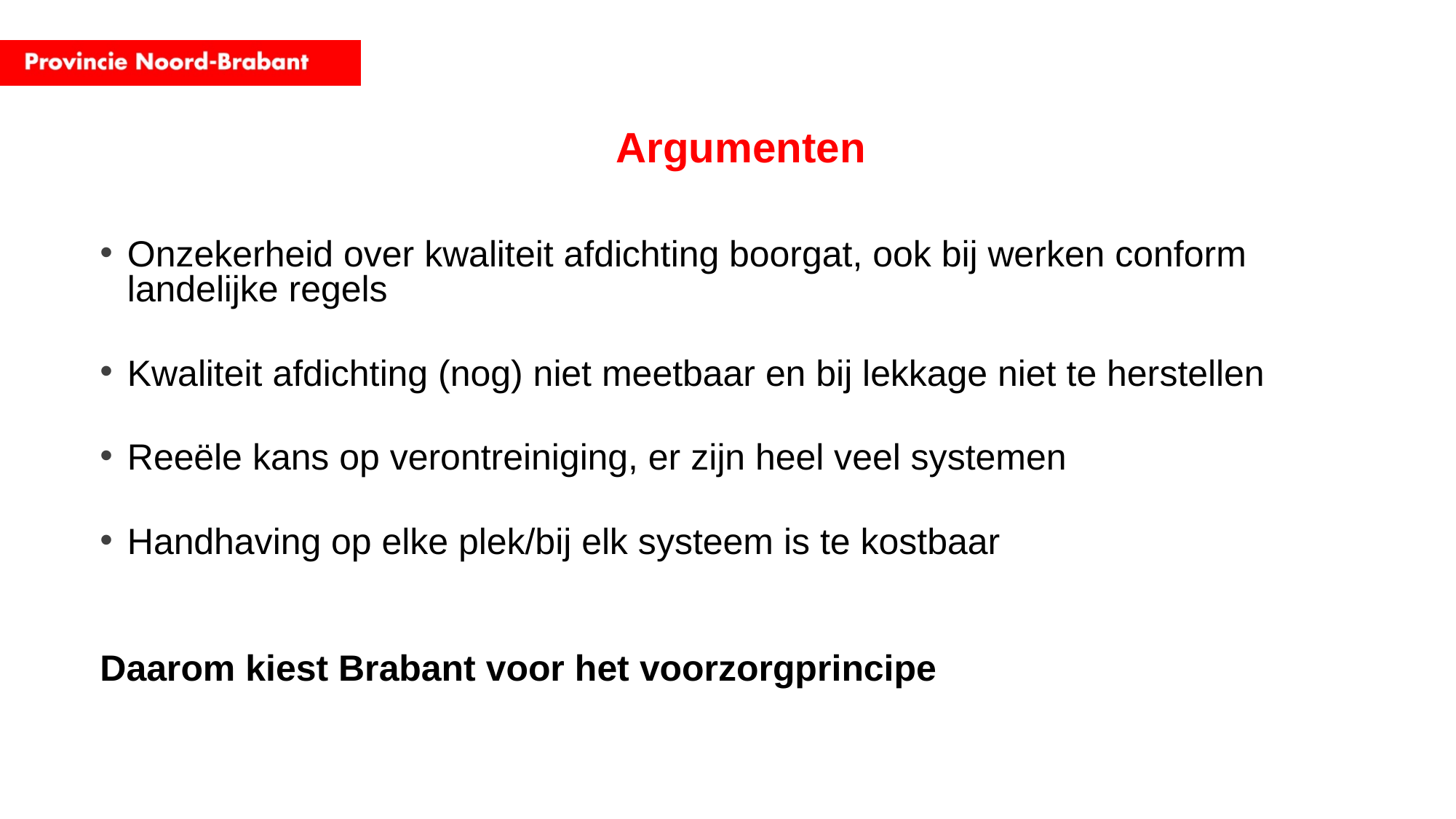

# Argumenten
Onzekerheid over kwaliteit afdichting boorgat, ook bij werken conform landelijke regels

Kwaliteit afdichting (nog) niet meetbaar en bij lekkage niet te herstellen

Reeële kans op verontreiniging, er zijn heel veel systemen

Handhaving op elke plek/bij elk systeem is te kostbaar

Daarom kiest Brabant voor het voorzorgprincipe